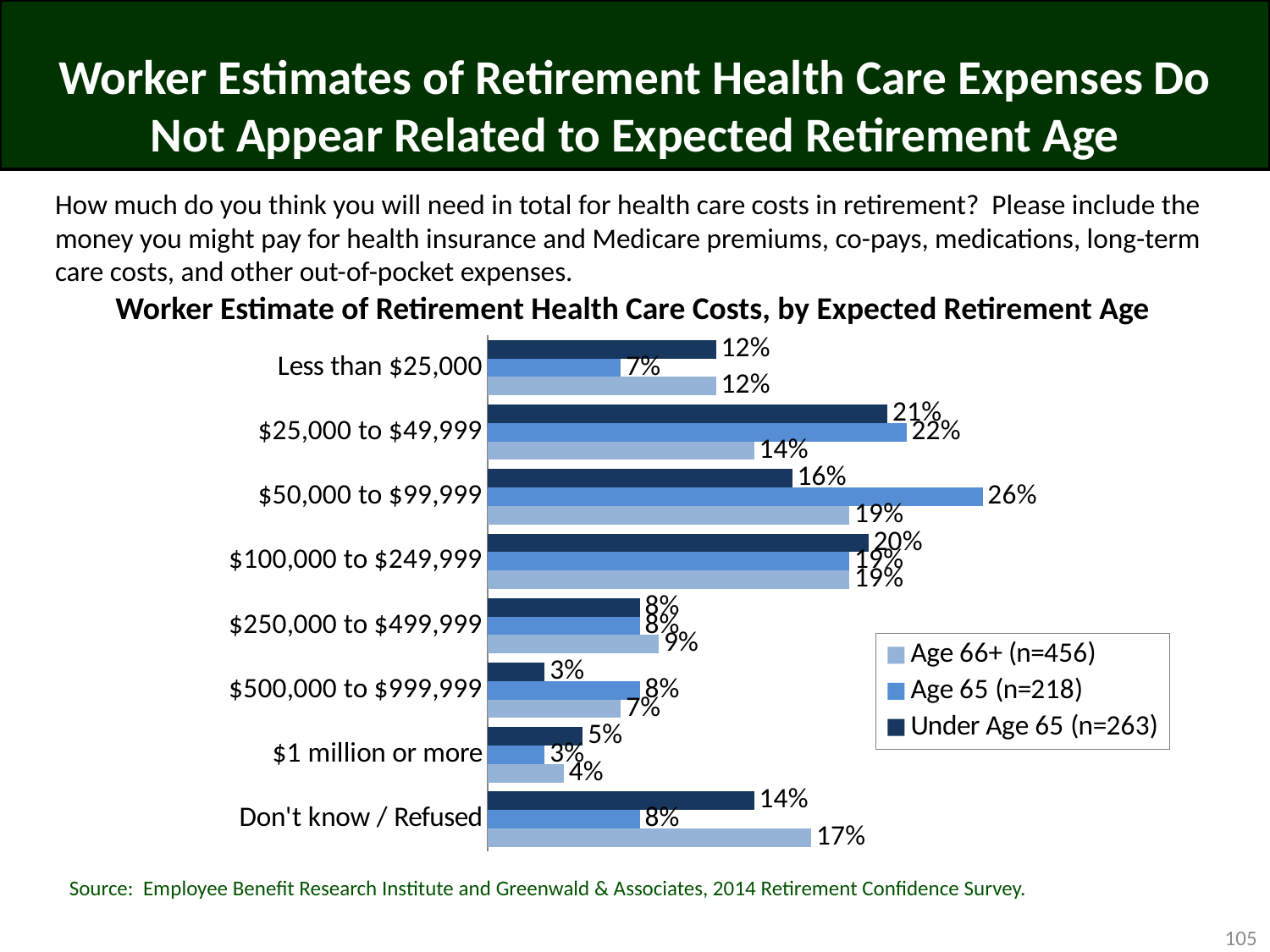

# Worker Estimates of Retirement Health Care Expenses Do Not Appear Related to Expected Retirement Age
How much do you think you will need in total for health care costs in retirement?  Please include the money you might pay for health insurance and Medicare premiums, co-pays, medications, long-term care costs, and other out-of-pocket expenses.
Worker Estimate of Retirement Health Care Costs, by Expected Retirement Age

### Chart

| Category | Under Age 65 (n=263) | Age 65 (n=218) | Age 66+ (n=456) |
|---|---|---|---|
| Less than $25,000 | 0.12 | 0.07 | 0.12 |
| $25,000 to $49,999 | 0.21 | 0.22 | 0.14 |
| $50,000 to $99,999 | 0.16 | 0.26 | 0.19 |
| $100,000 to $249,999 | 0.2 | 0.19 | 0.19 |
| $250,000 to $499,999 | 0.08 | 0.08 | 0.09 |
| $500,000 to $999,999 | 0.03 | 0.08 | 0.07 |
| $1 million or more | 0.05 | 0.03 | 0.04 |
| Don't know / Refused | 0.14 | 0.08 | 0.17 |
Source:  Employee Benefit Research Institute and Greenwald & Associates, 2014 Retirement Confidence Survey.
105